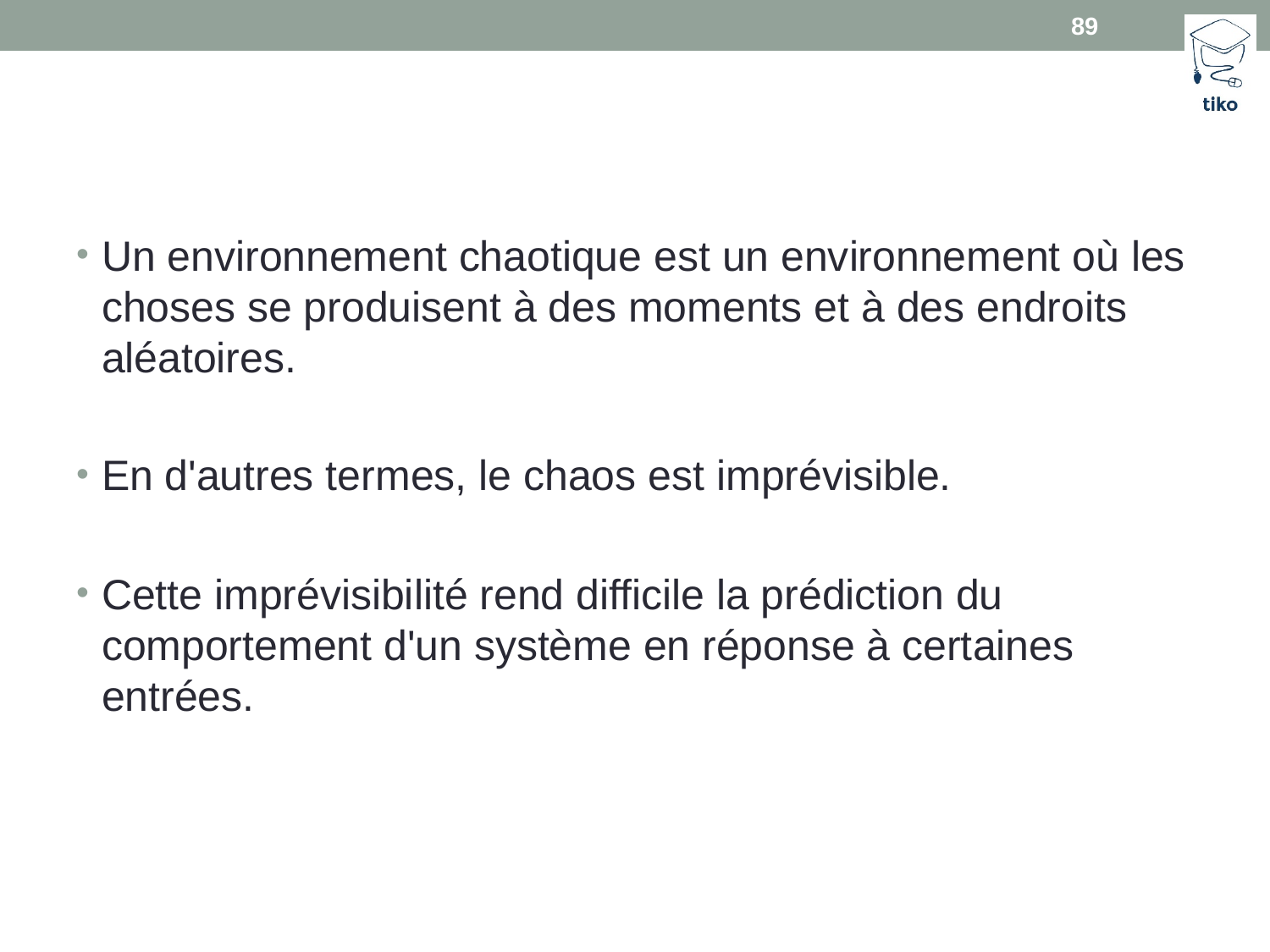

89
#
Un environnement chaotique est un environnement où les choses se produisent à des moments et à des endroits aléatoires.

En d'autres termes, le chaos est imprévisible.

Cette imprévisibilité rend difficile la prédiction du comportement d'un système en réponse à certaines entrées.